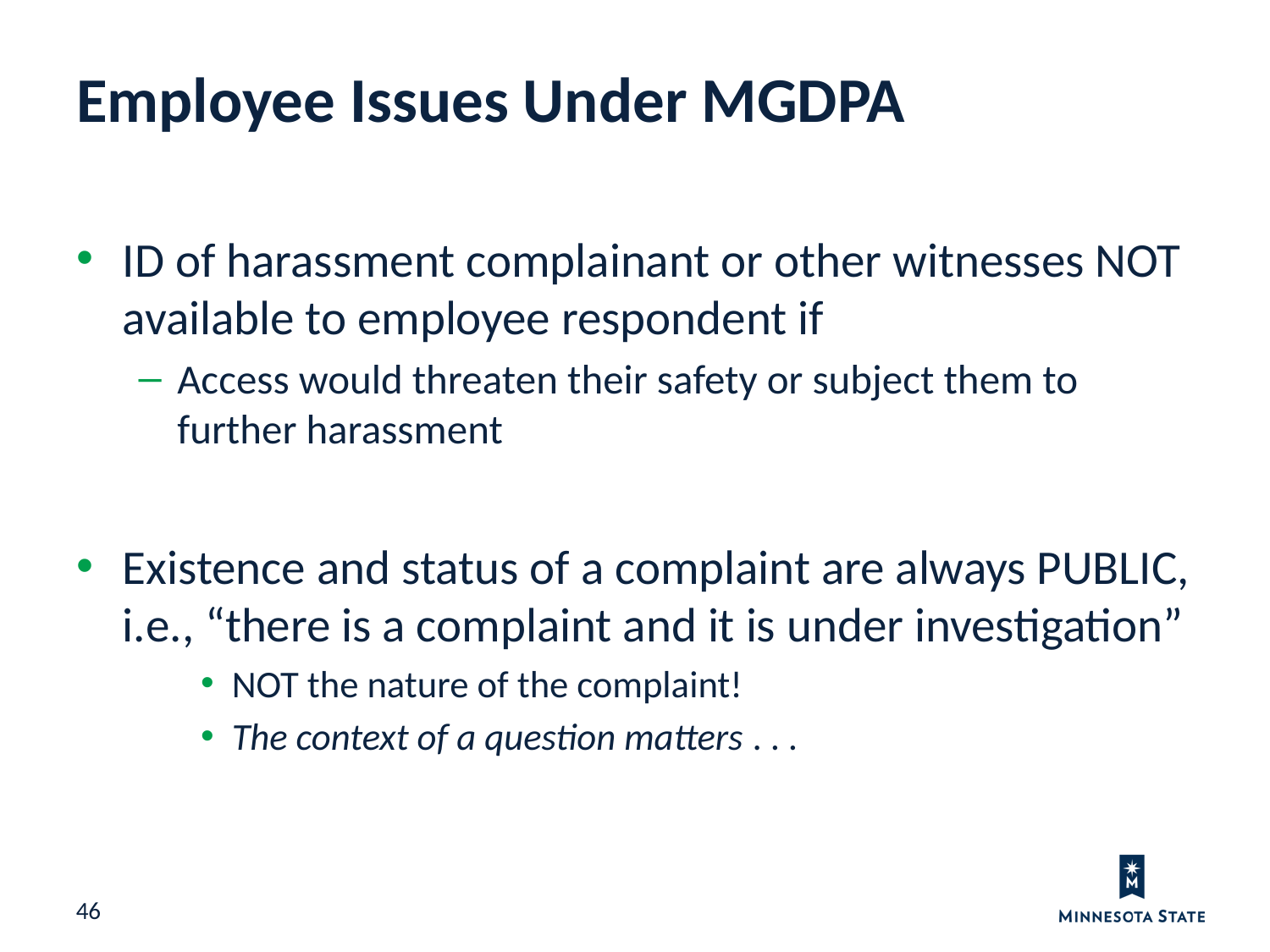

Employee Issues Under MGDPA
ID of harassment complainant or other witnesses NOT available to employee respondent if
Access would threaten their safety or subject them to further harassment

Existence and status of a complaint are always PUBLIC, i.e., “there is a complaint and it is under investigation”
NOT the nature of the complaint!
The context of a question matters . . .